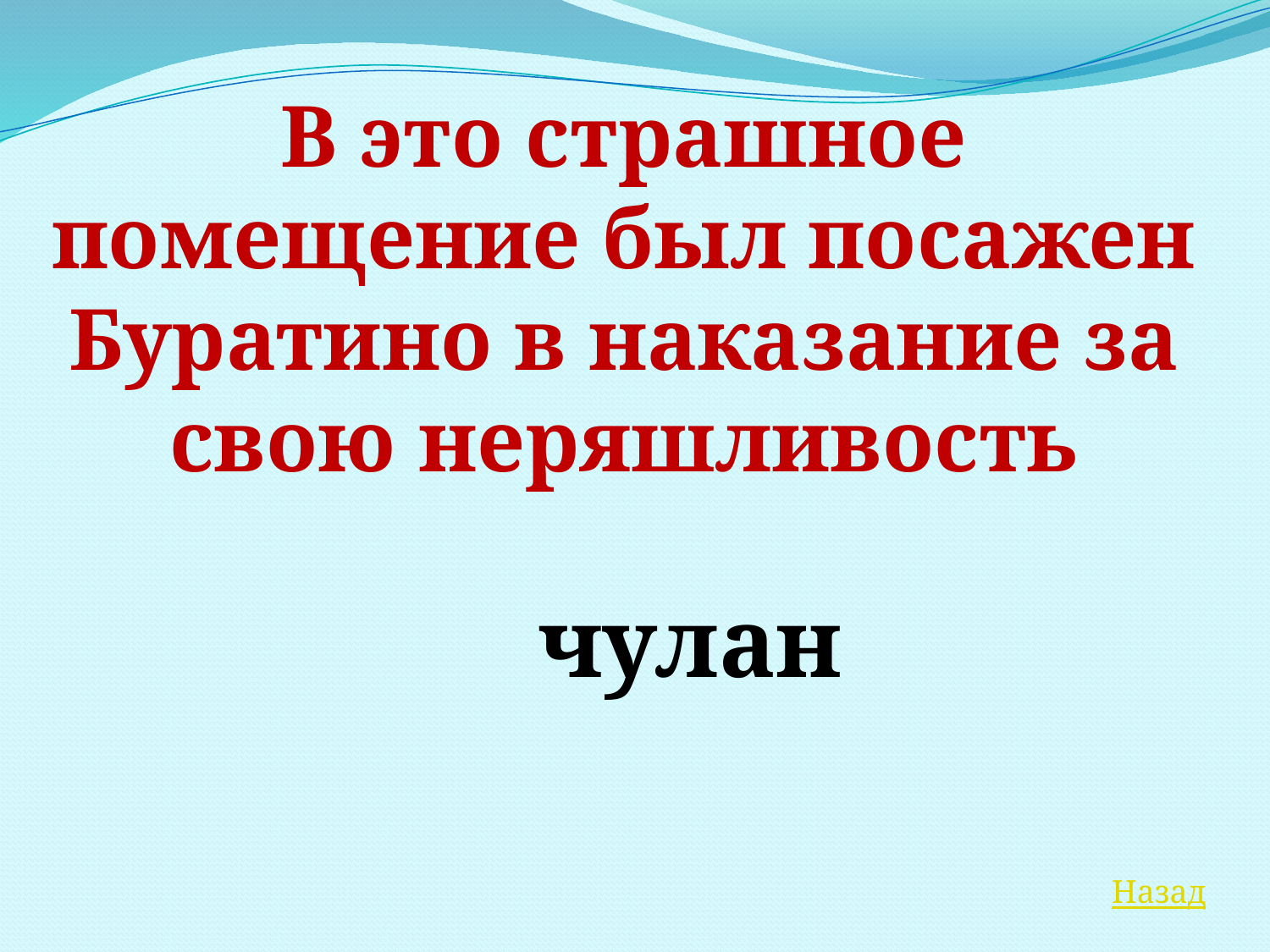

В это страшное помещение был посажен Буратино в наказание за свою неряшливость
чулан
Назад